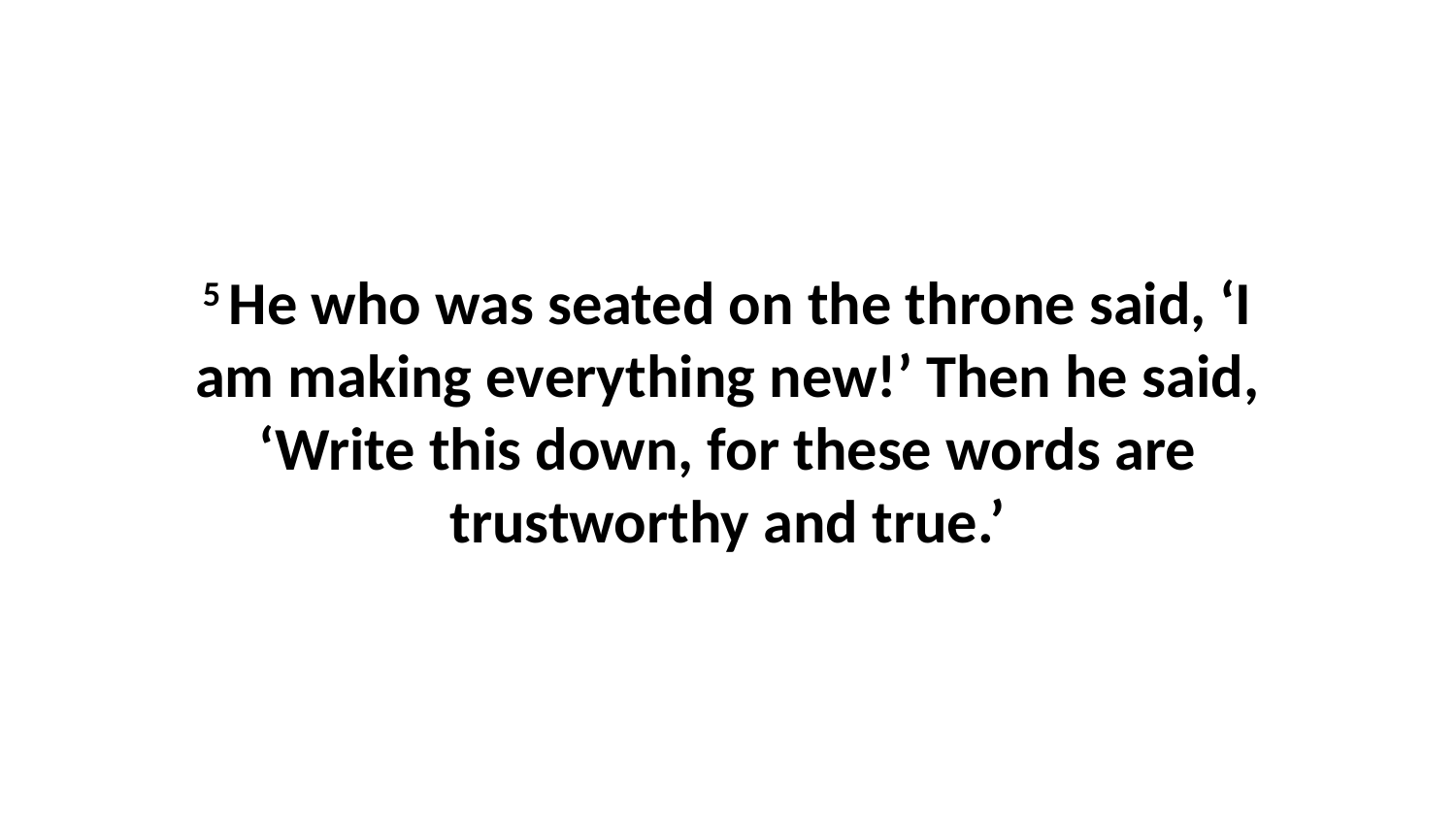

5 He who was seated on the throne said, ‘I am making everything new!’ Then he said, ‘Write this down, for these words are trustworthy and true.’